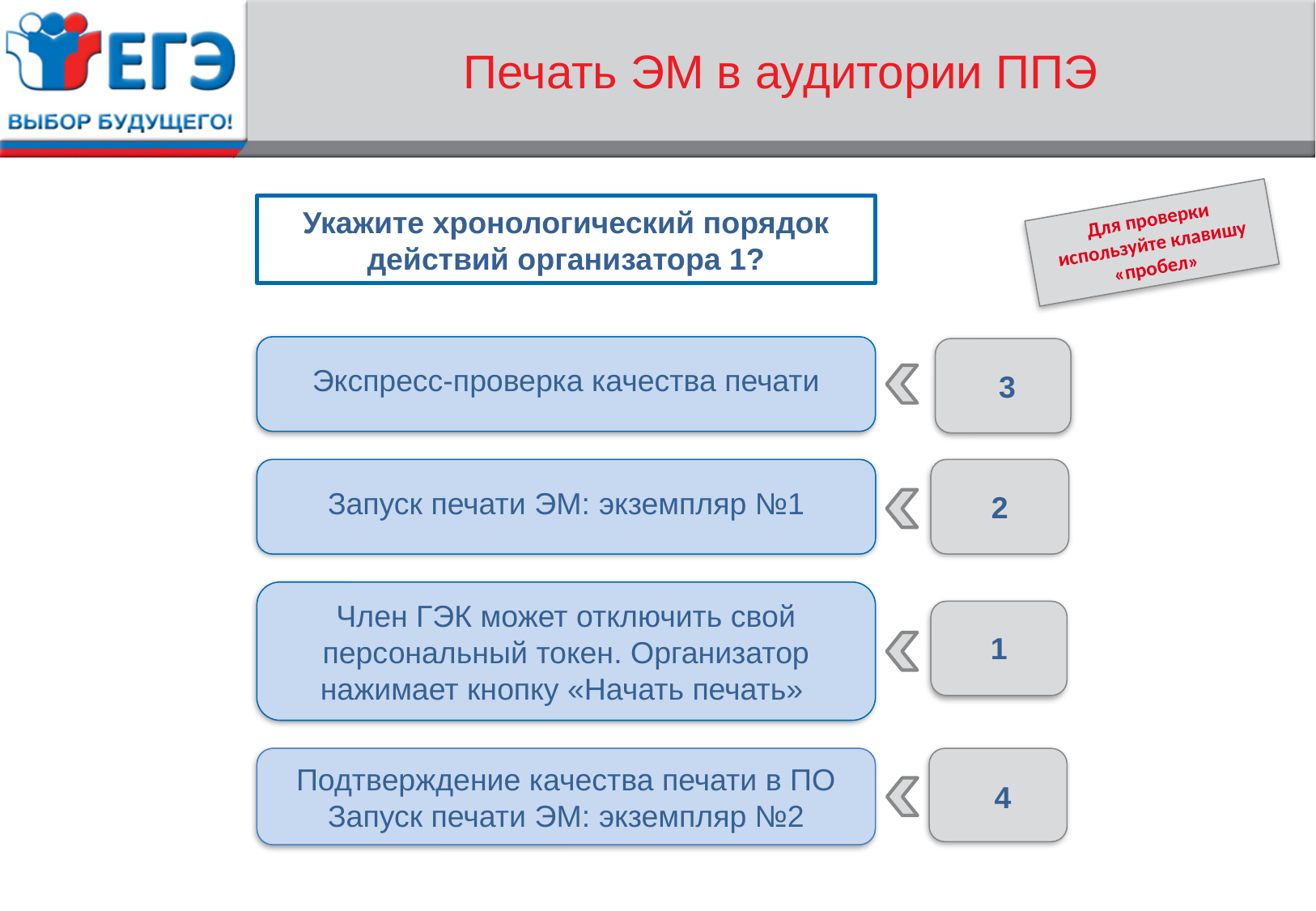

# Печать ЭМ в аудитории ППЭ
Укажите хронологический порядок действий организатора 1?
Для проверки используйте клавишу «пробел»
Экспресс-проверка качества печати

3

Запуск печати ЭМ: экземпляр №1

2

Член ГЭК может отключить свой персональный токен. Организатор нажимает кнопку «Начать печать»

1

Подтверждение качества печати в ПО
Запуск печати ЭМ: экземпляр №2
4